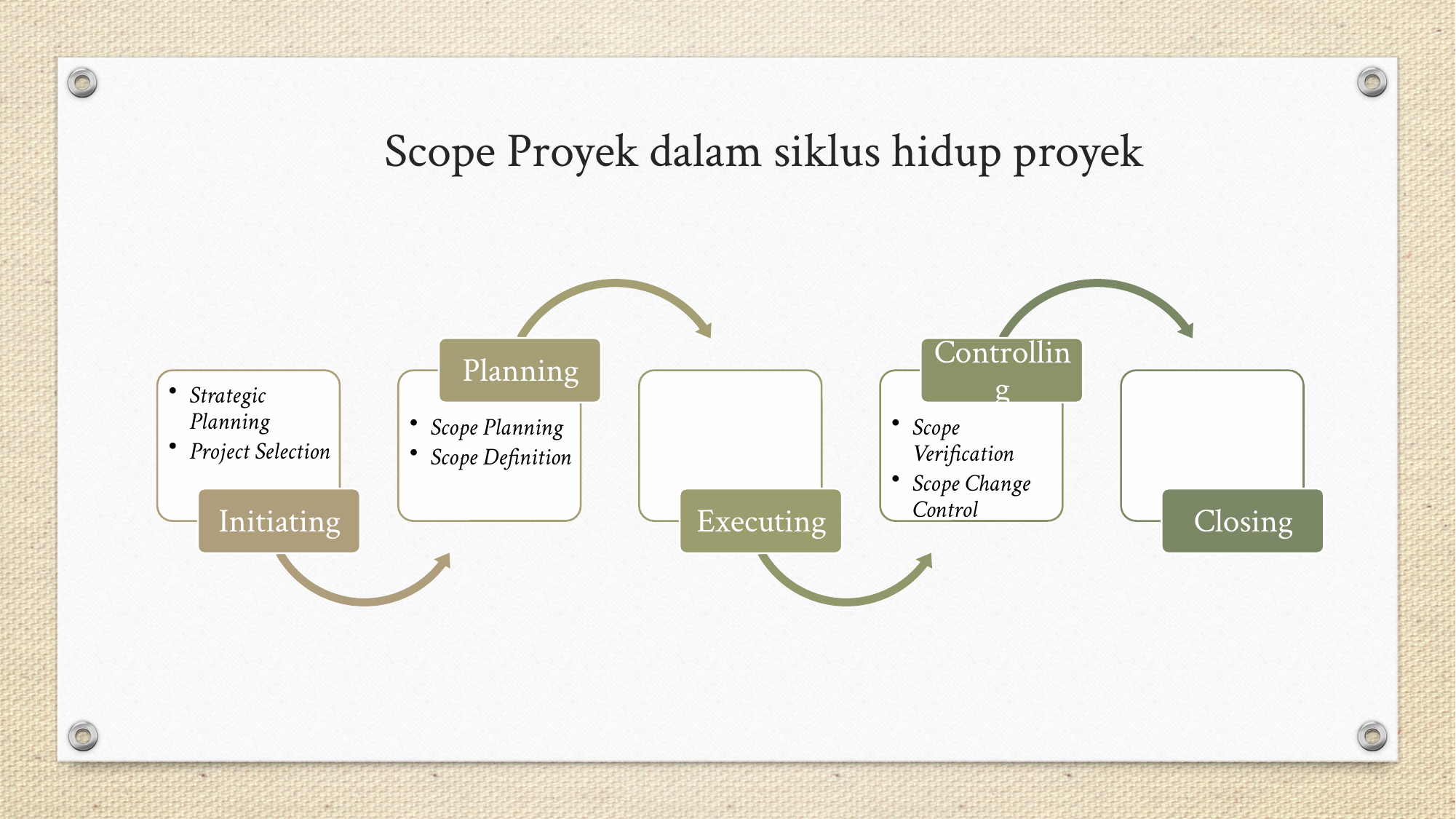

Scope Proyek dalam siklus hidup proyek
Strategic Planning
Project Selection
Initiating
Scope Planning
Scope Definition
Planning

Executing
Scope Verification
Scope Change Control
Controlling
Closing